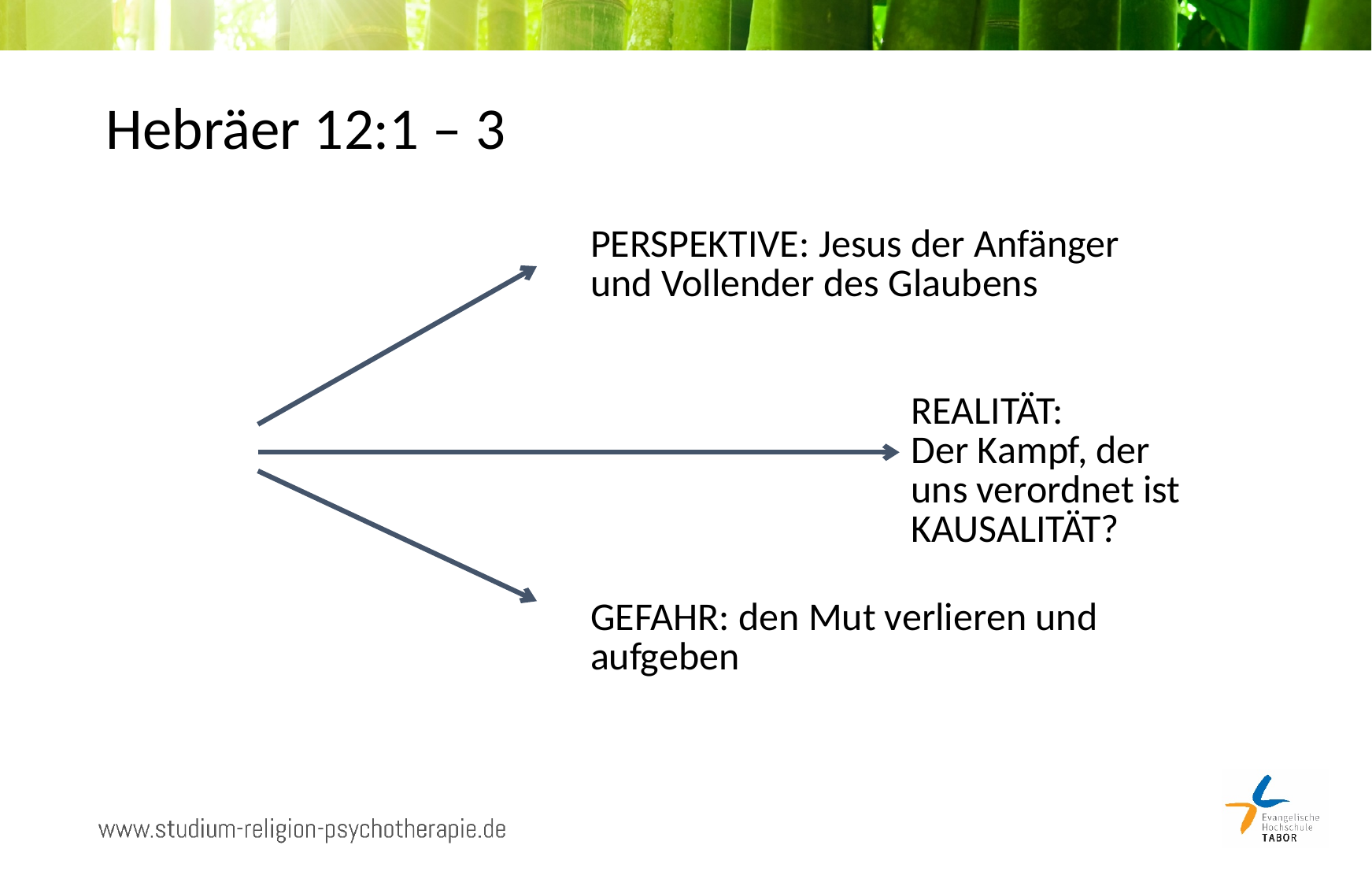

# Hebräer 12:1 – 3
PERSPEKTIVE: Jesus der Anfänger und Vollender des Glaubens
REALITÄT:
Der Kampf, der uns verordnet ist
KAUSALITÄT?
GEFAHR: den Mut verlieren und aufgeben